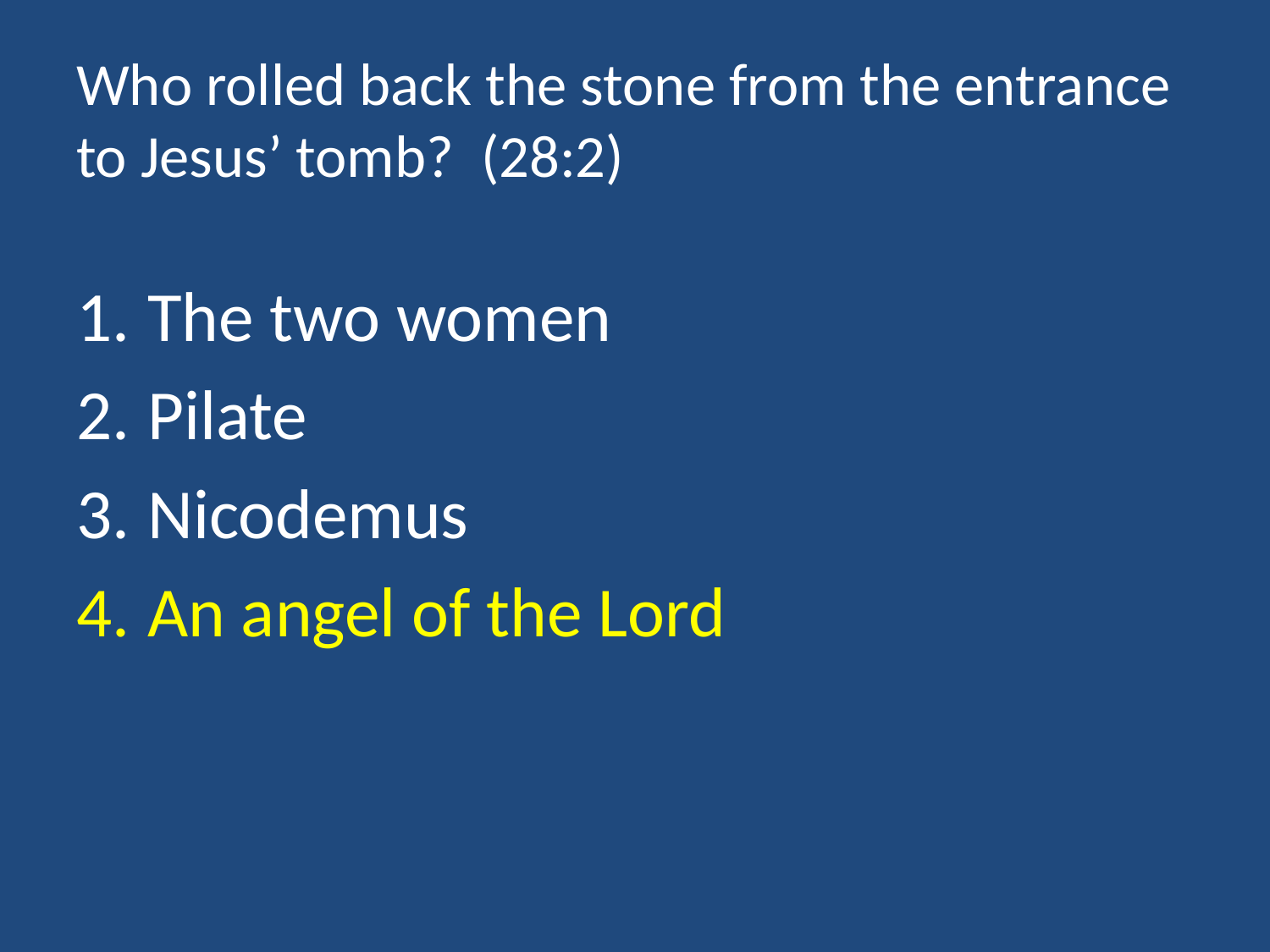

# Who rolled back the stone from the entrance to Jesus’ tomb?  (28:2)
The two women
Pilate
Nicodemus
An angel of the Lord